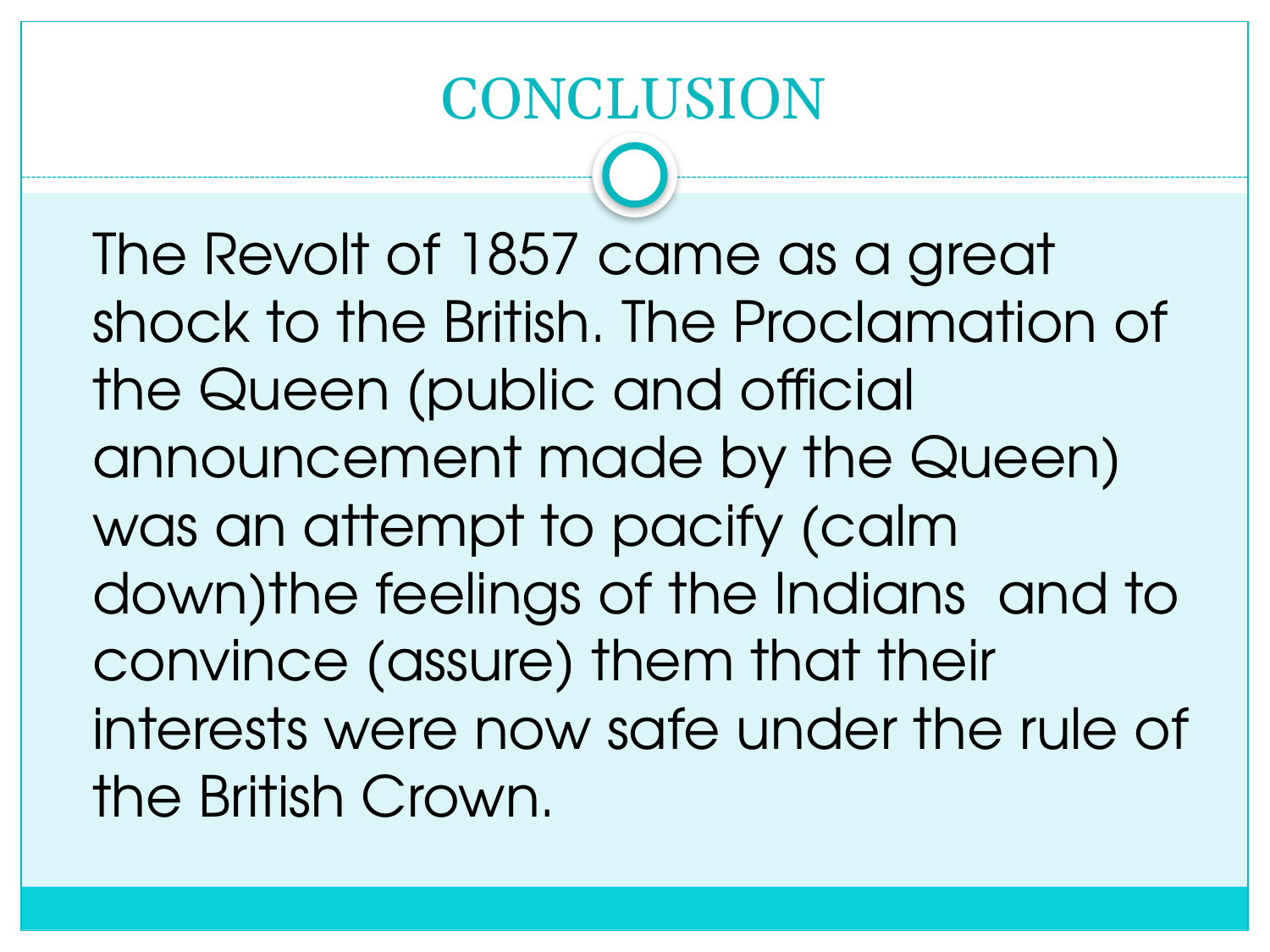

# CONCLUSION
	The Revolt of 1857 came as a great shock to the British. The Proclamation of the Queen (public and official announcement made by the Queen) was an attempt to pacify (calm down)the feelings of the Indians  and to convince (assure) them that their interests were now safe under the rule of the British Crown.